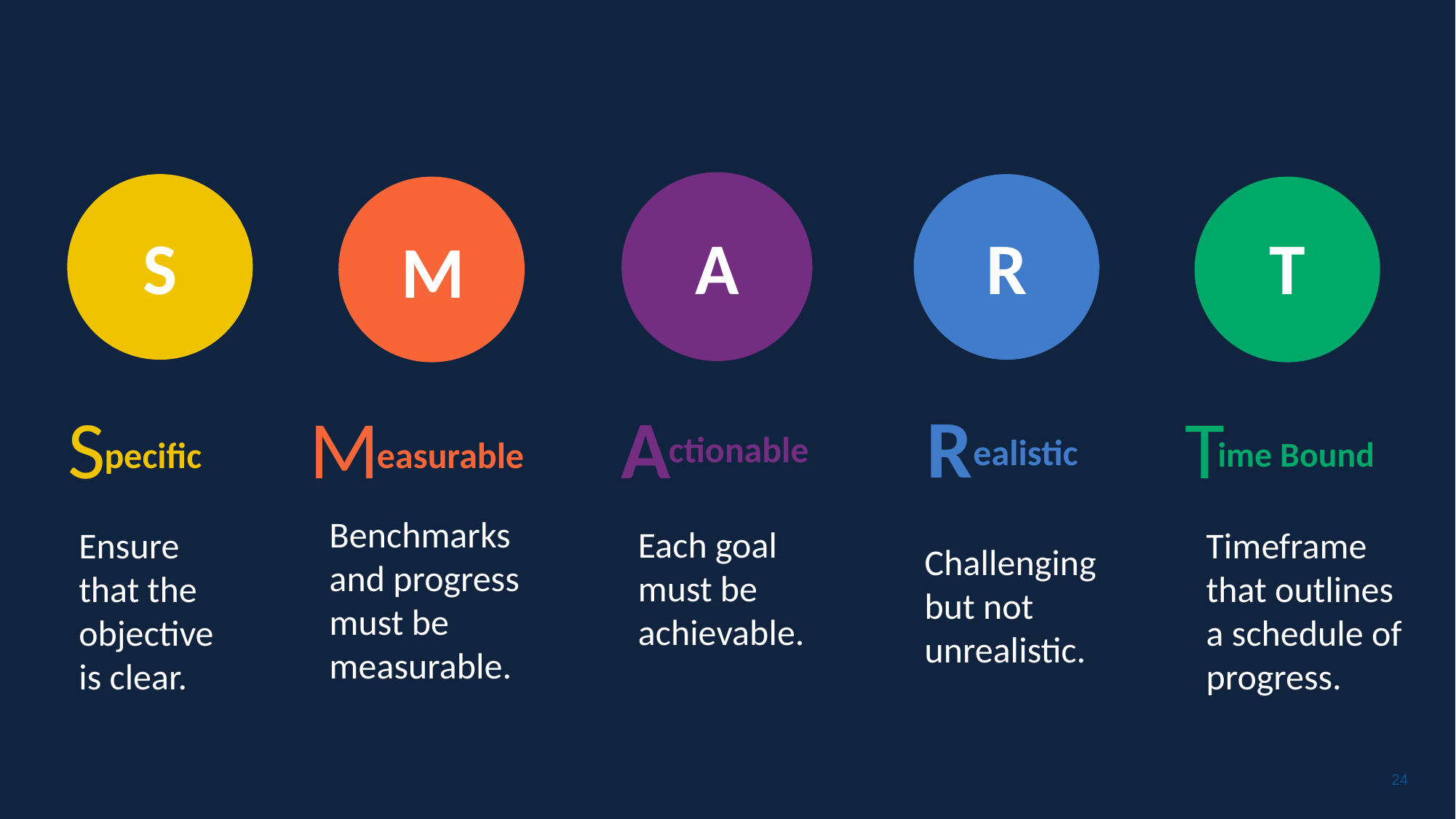

A
A
ctionable
Each goal must be achievable.

S
S
pecific
Ensure that the objective is clear.

R
R
ealistic
Challenging but not unrealistic.

M
M
easurable
Benchmarks and progress must be measurable.

T
T
ime Bound
Timeframe that outlines a schedule of progress.